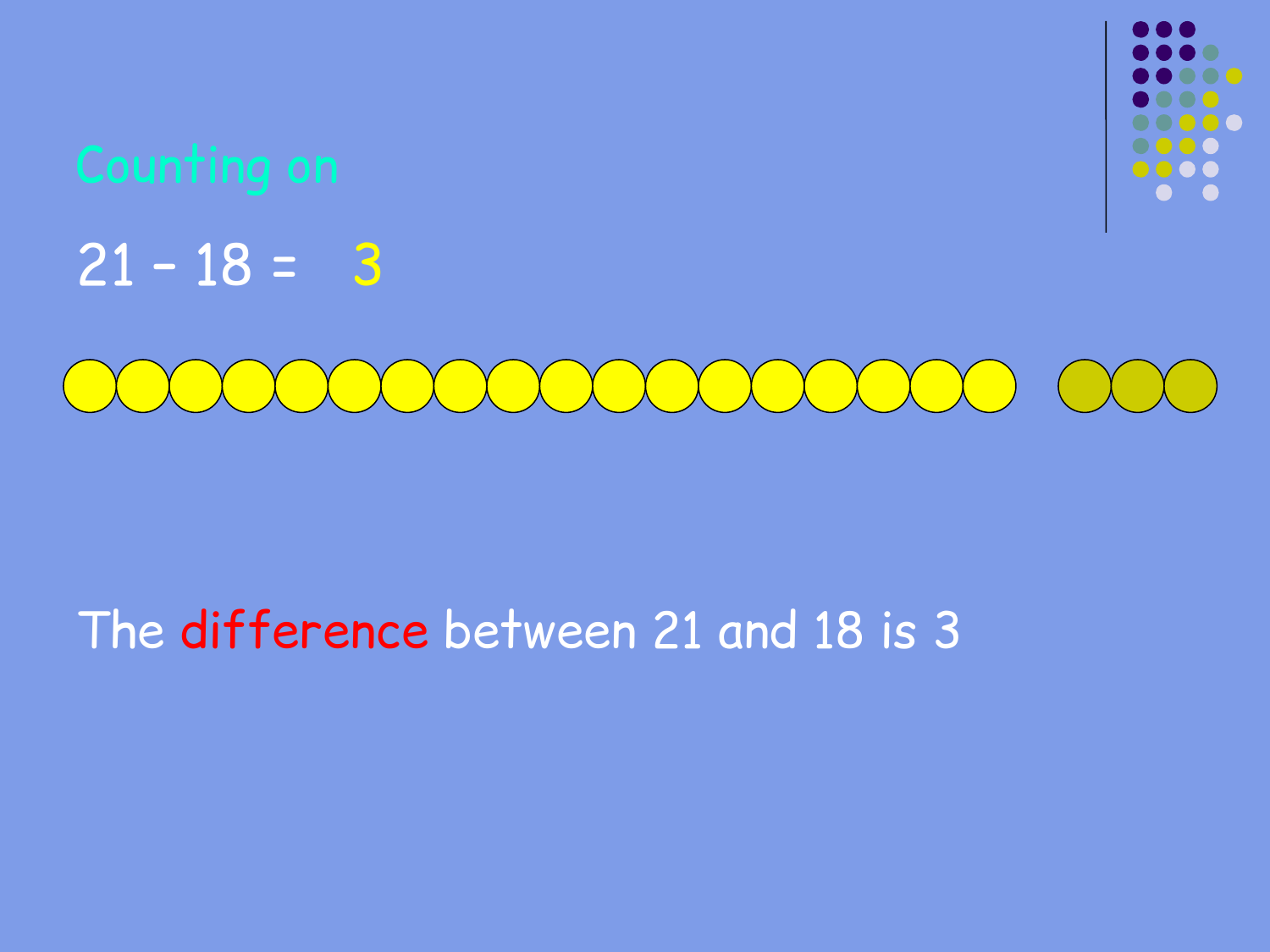

Counting on

21 – 18 =

3

The difference between 21 and 18 is 3